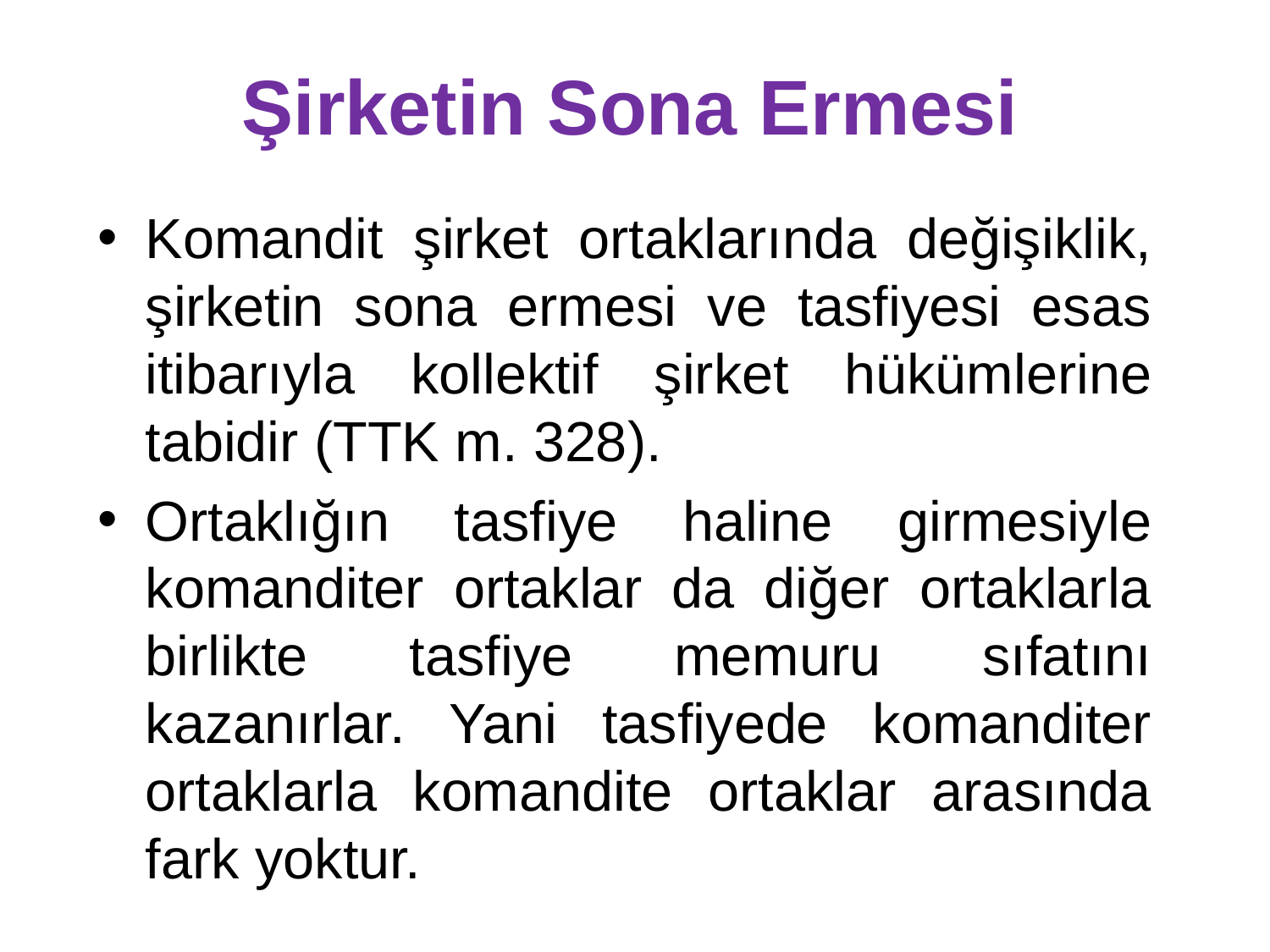

# Şirketin Sona Ermesi
Komandit şirket ortaklarında değişiklik, şirketin sona ermesi ve tasfiyesi esas itibarıyla kollektif şirket hükümlerine tabidir (TTK m. 328).
Ortaklığın tasfiye haline girmesiyle komanditer ortaklar da diğer ortaklarla birlikte tasfiye memuru sıfatını kazanırlar. Yani tasfiyede komanditer ortaklarla komandite ortaklar arasında fark yoktur.